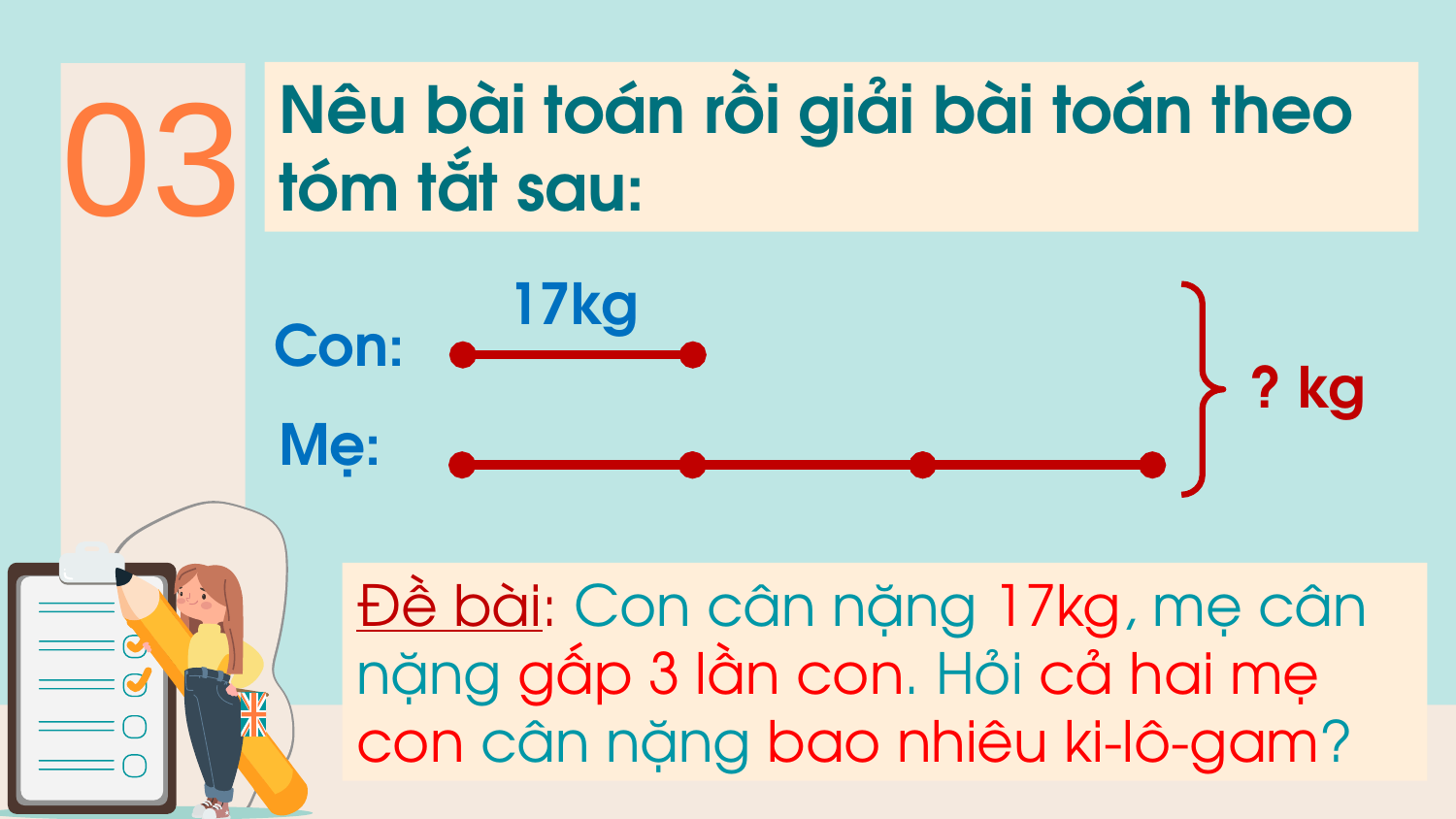

Nêu bài toán rồi giải bài toán theo tóm tắt sau:
03
17kg

Con:
? kg
Mẹ:

Đề bài: Con cân nặng 17kg, mẹ cân nặng gấp 3 lần con. Hỏi cả hai mẹ con cân nặng bao nhiêu ki-lô-gam?